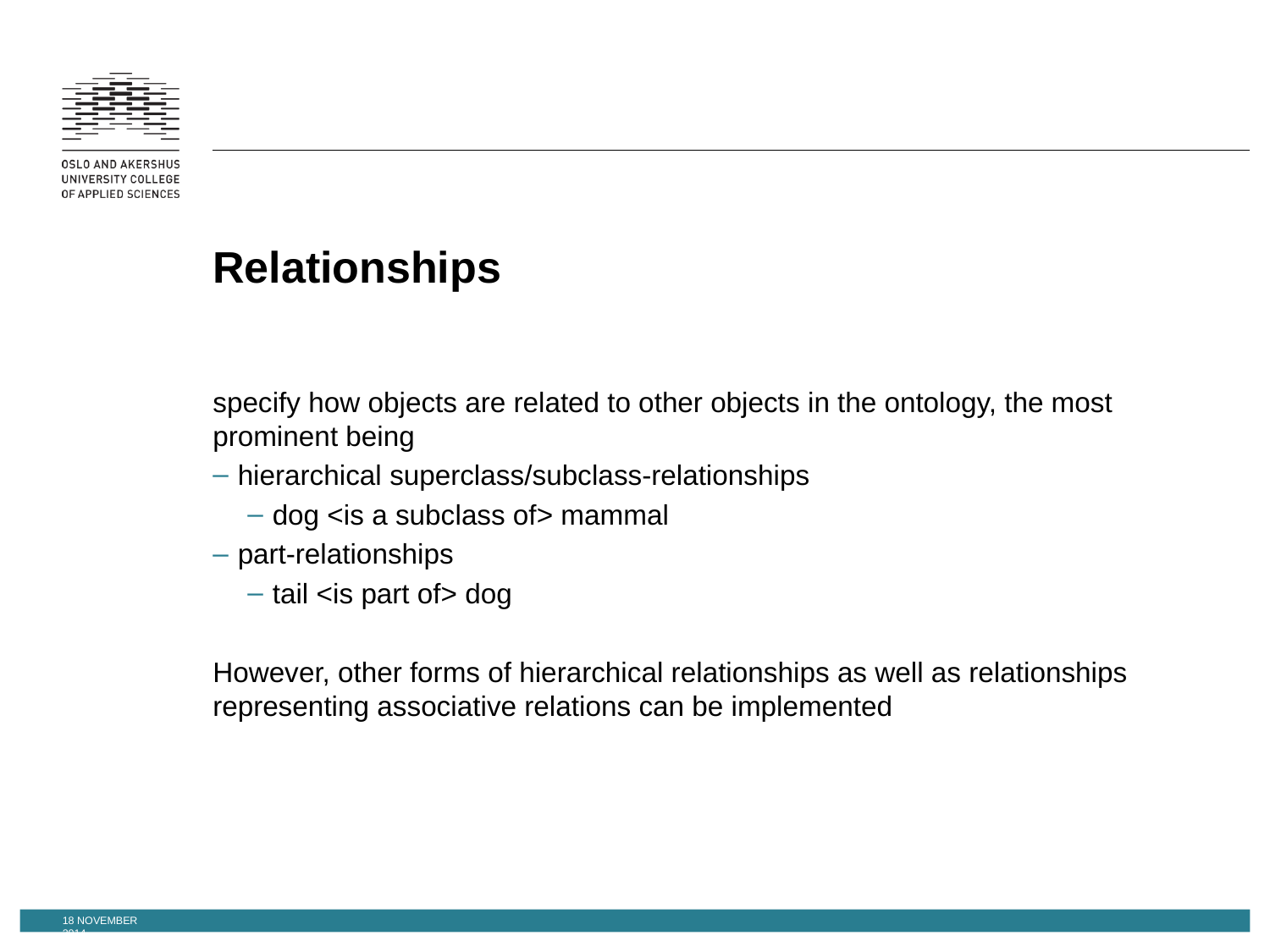

# Relationships
specify how objects are related to other objects in the ontology, the most prominent being
hierarchical superclass/subclass-relationships
dog <is a subclass of> mammal
part-relationships
tail <is part of> dog

However, other forms of hierarchical relationships as well as relationships representing associative relations can be implemented
18 November 2014